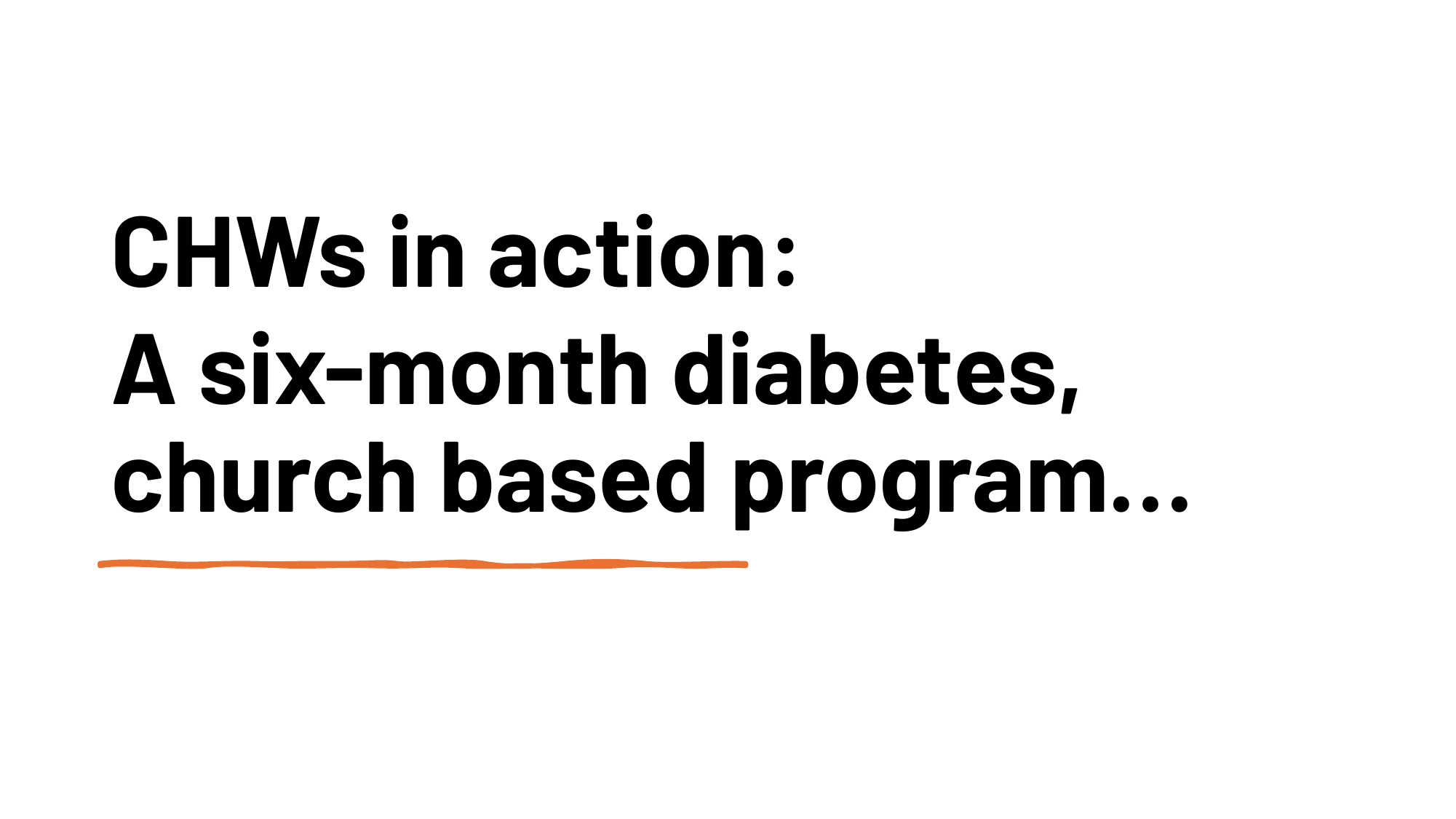

CHWs in action:
A six-month diabetes, church based program…